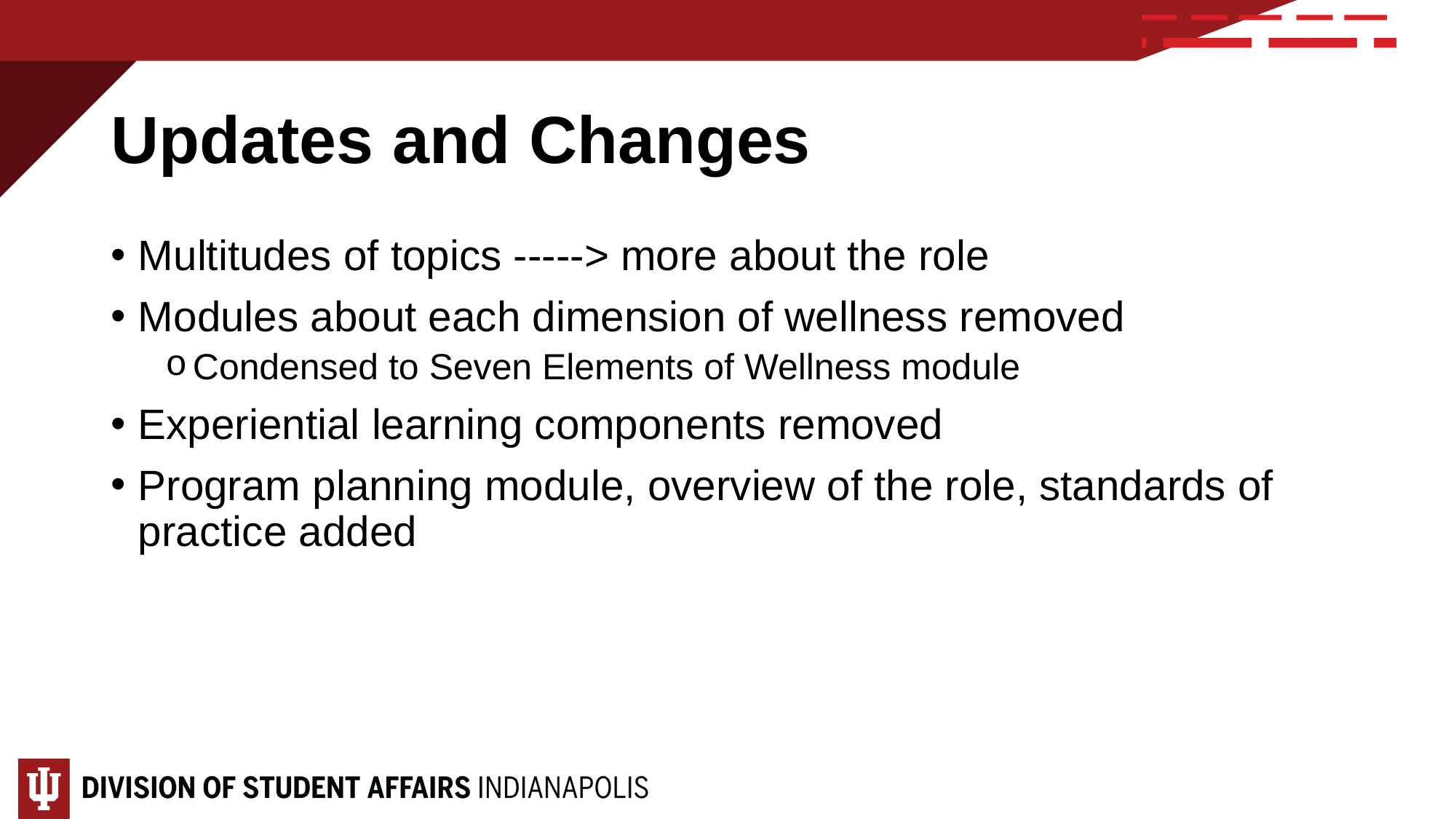

# Updates and Changes
Multitudes of topics -----> more about the role
Modules about each dimension of wellness removed
Condensed to Seven Elements of Wellness module
Experiential learning components removed
Program planning module, overview of the role, standards of practice added